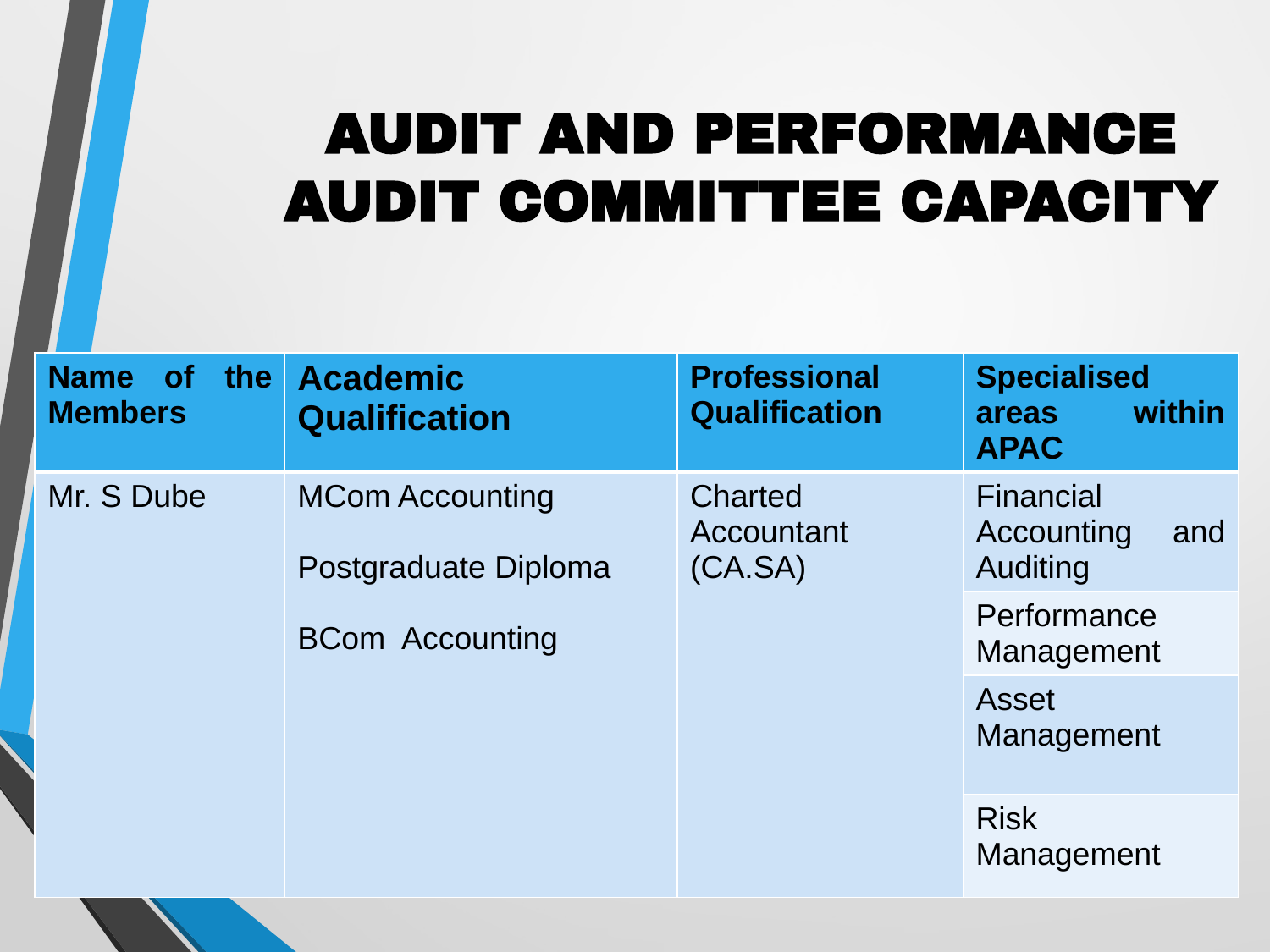

# AUDIT AND PERFORMANCE AUDIT COMMITTEE CAPACITY
Qualification of APAC Members

| Name of the Members | Academic Qualification | Professional Qualification | Specialised areas within APAC |
| --- | --- | --- | --- |
| Mr. S Dube | MCom Accounting Postgraduate Diploma BCom Accounting | Charted Accountant (CA.SA) | Financial Accounting and Auditing |
|  |  |  | Performance Management |
|  |  |  | Asset Management |
|  |  |  | Risk Management |